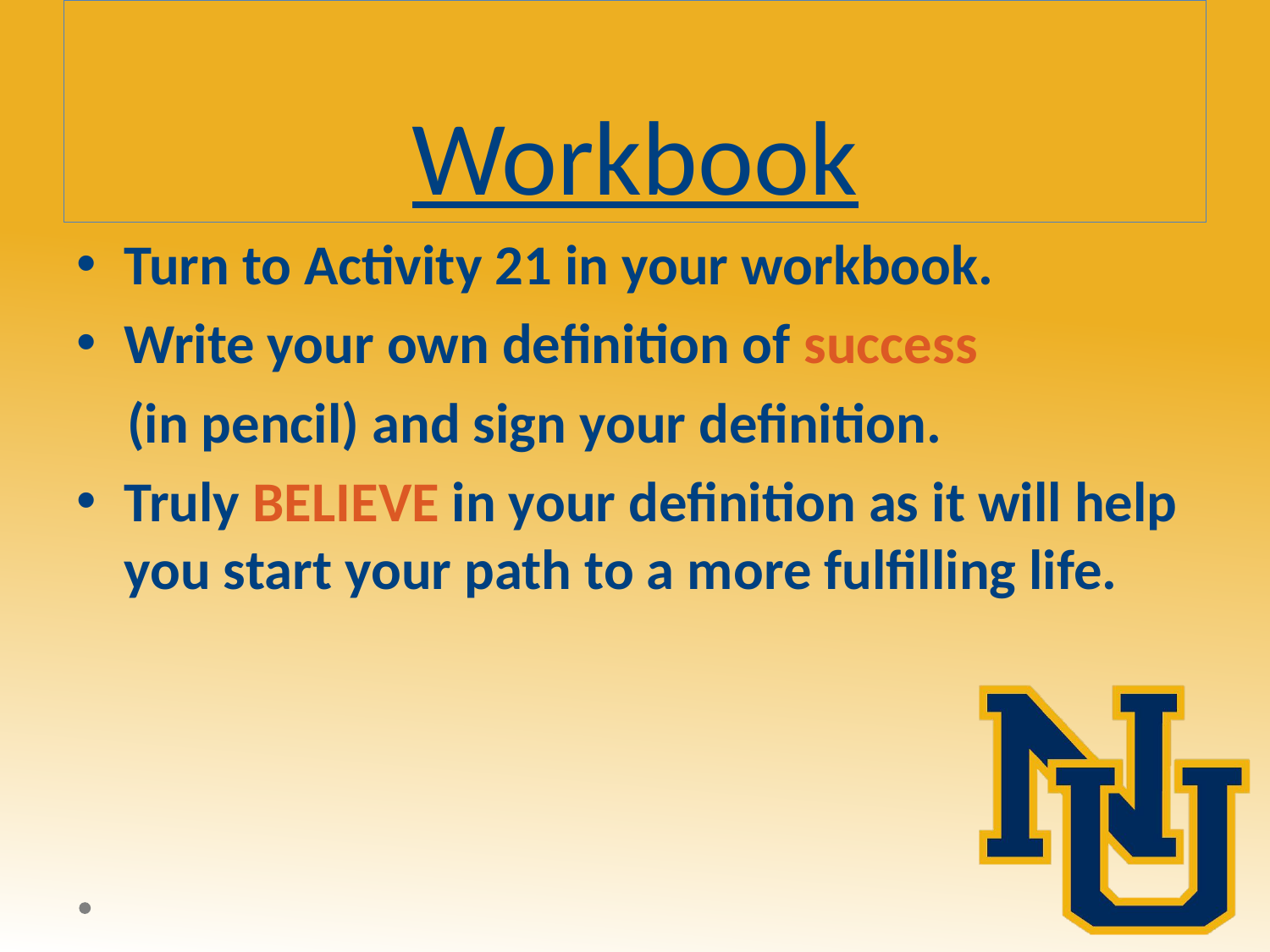

# Workbook
Turn to Activity 21 in your workbook.
Write your own definition of success
    (in pencil) and sign your definition.
Truly BELIEVE in your definition as it will help you start your path to a more fulfilling life.